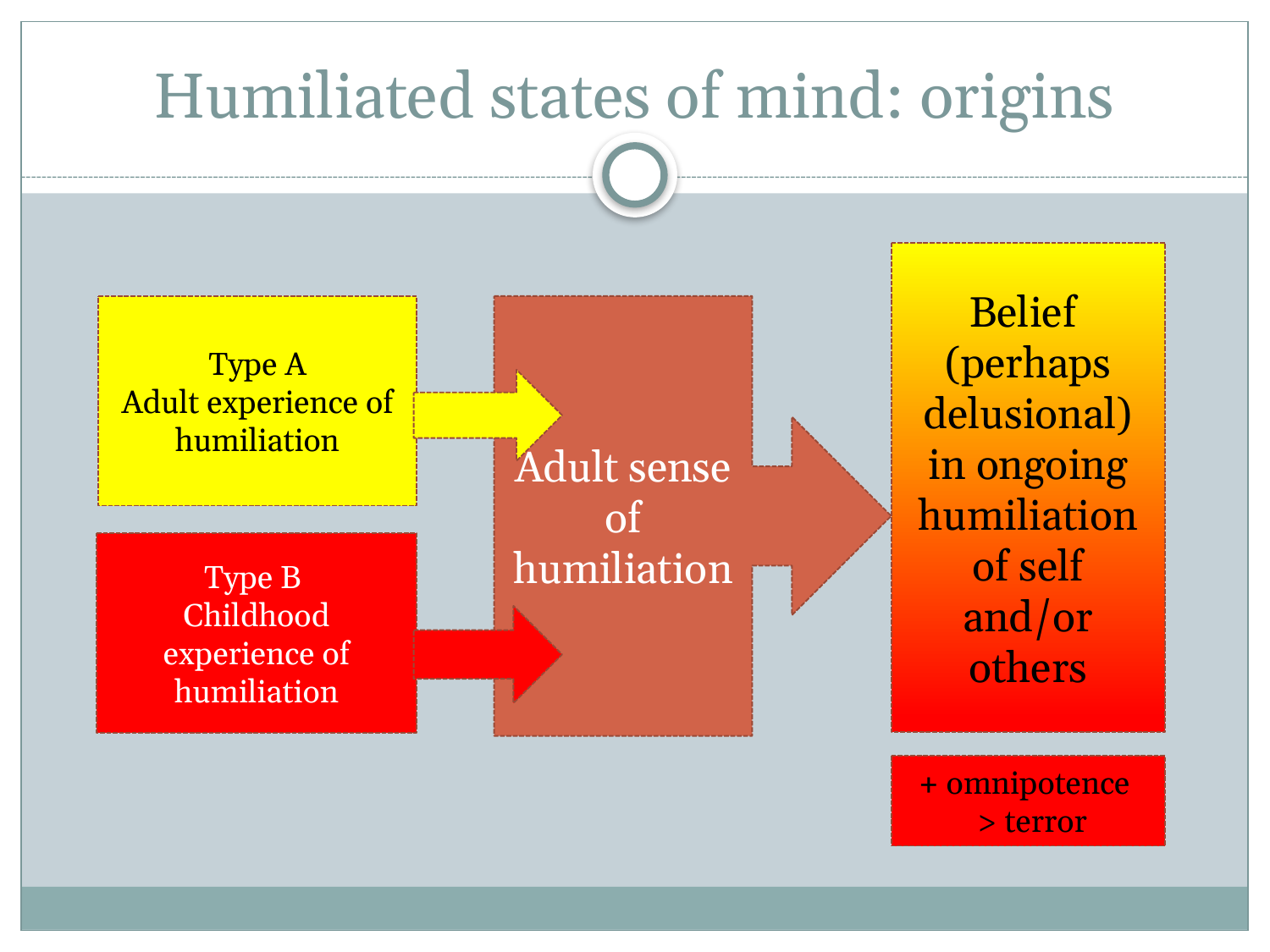

# Humiliated states of mind: origins

Belief
(perhaps delusional) in ongoing humiliation of self and/or others
Type A
Adult experience of humiliation
Adult sense of humiliation

Type B
Childhood experience of humiliation

+ omnipotence
 > terror